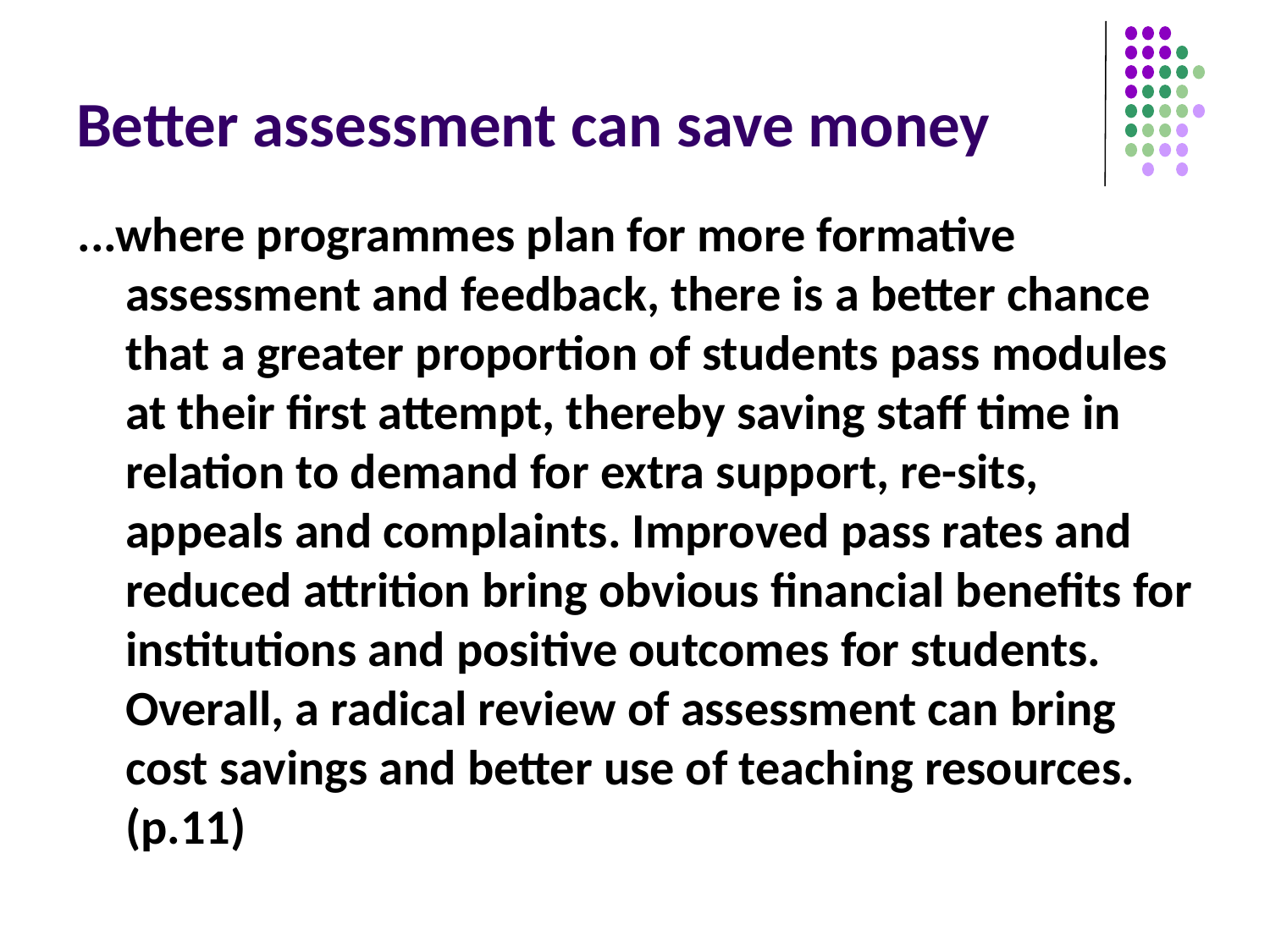

# Better assessment can save money
...where programmes plan for more formative assessment and feedback, there is a better chance that a greater proportion of students pass modules at their first attempt, thereby saving staff time in relation to demand for extra support, re-sits, appeals and complaints. Improved pass rates and reduced attrition bring obvious financial benefits for institutions and positive outcomes for students. Overall, a radical review of assessment can bring cost savings and better use of teaching resources. (p.11)